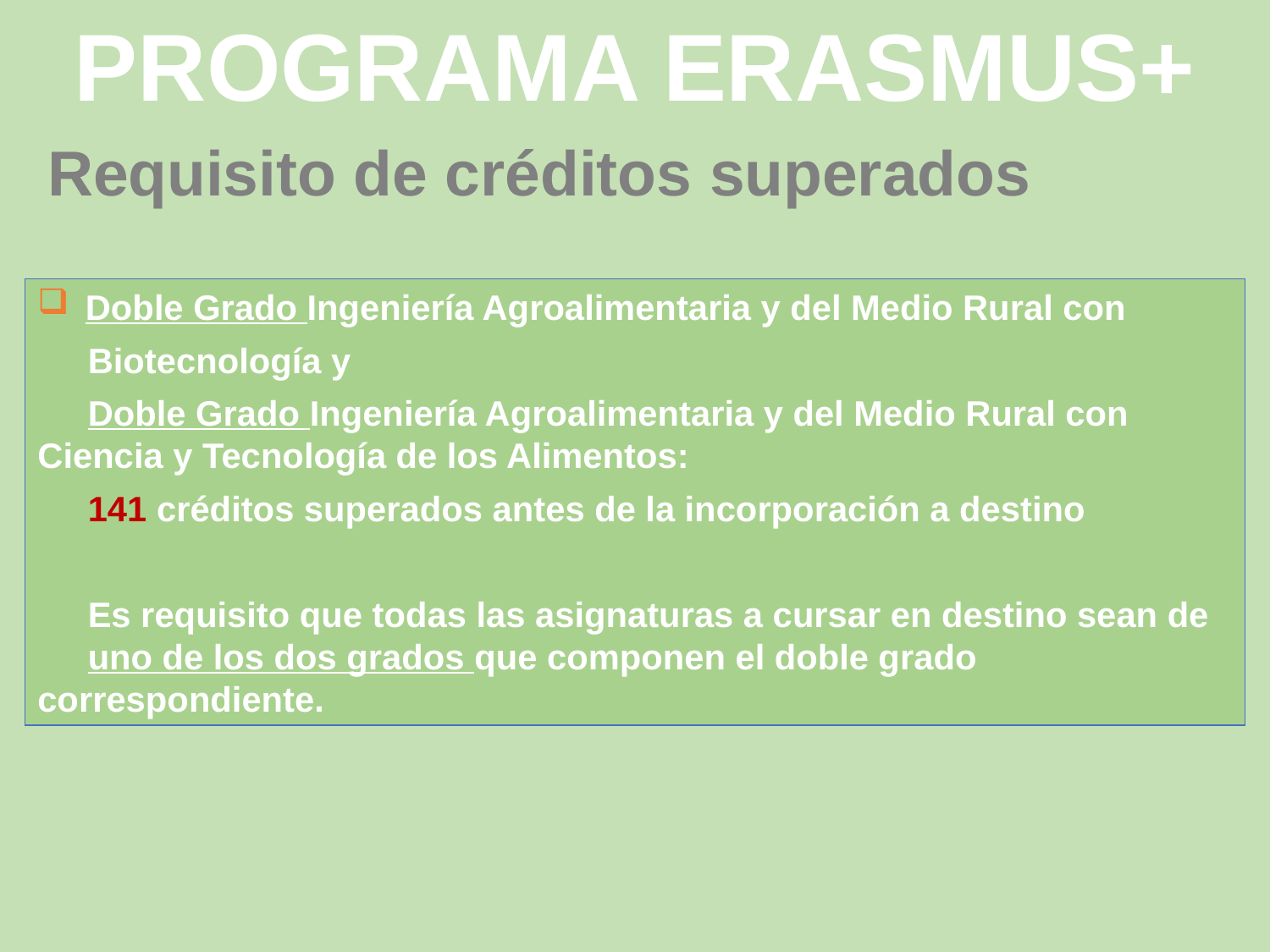

PROGRAMA ERASMUS+
Requisito de créditos superados
Doble Grado Ingeniería Agroalimentaria y del Medio Rural con
	Biotecnología y
	Doble Grado Ingeniería Agroalimentaria y del Medio Rural con 	Ciencia y Tecnología de los Alimentos:
	141 créditos superados antes de la incorporación a destino

	Es requisito que todas las asignaturas a cursar en destino sean de 	uno de los dos grados que componen el doble grado 	correspondiente.